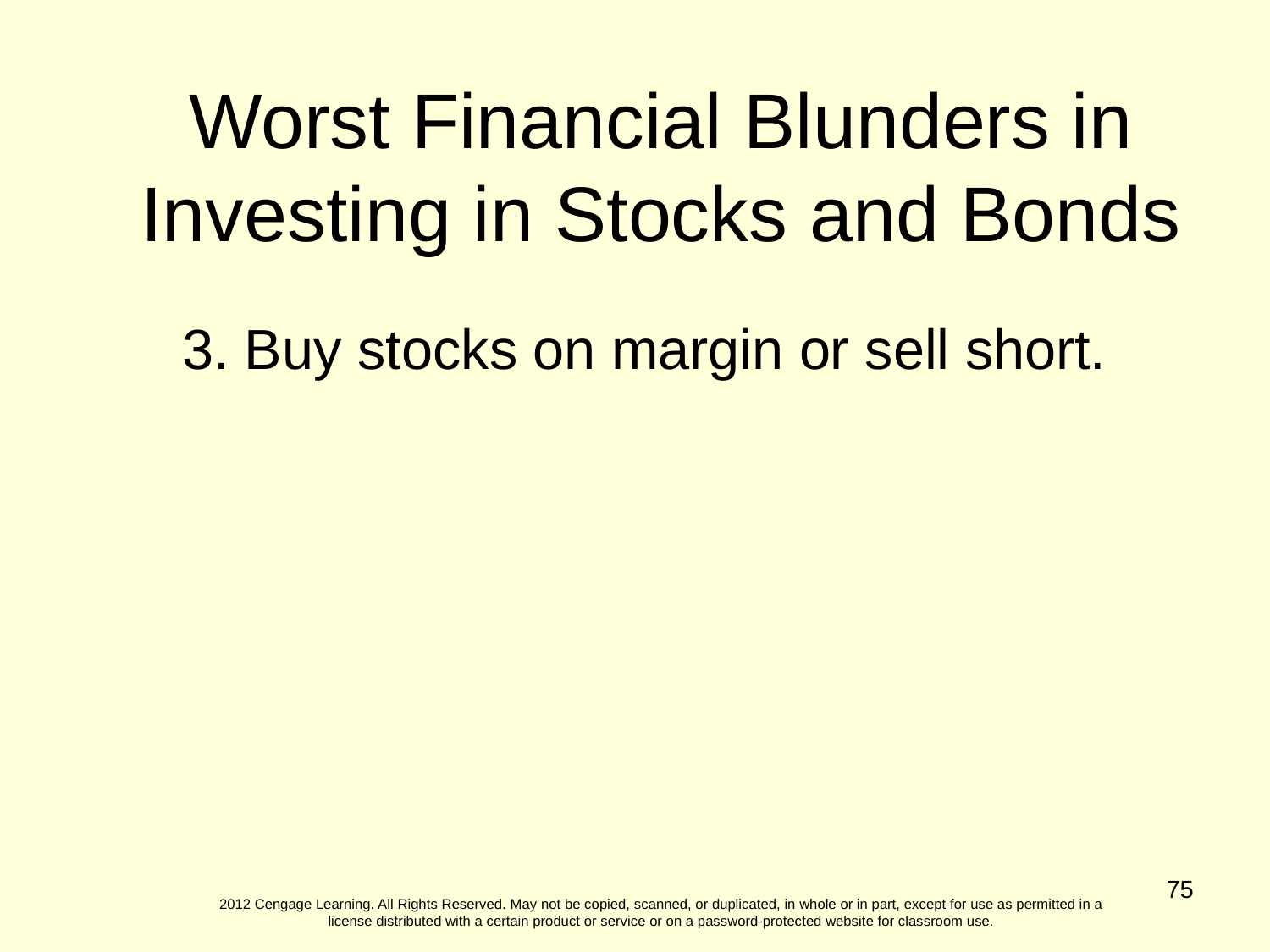

Worst Financial Blunders in Investing in Stocks and Bonds
3. Buy stocks on margin or sell short.

75
2012 Cengage Learning. All Rights Reserved. May not be copied, scanned, or duplicated, in whole or in part, except for use as permitted in a license distributed with a certain product or service or on a password-protected website for classroom use.